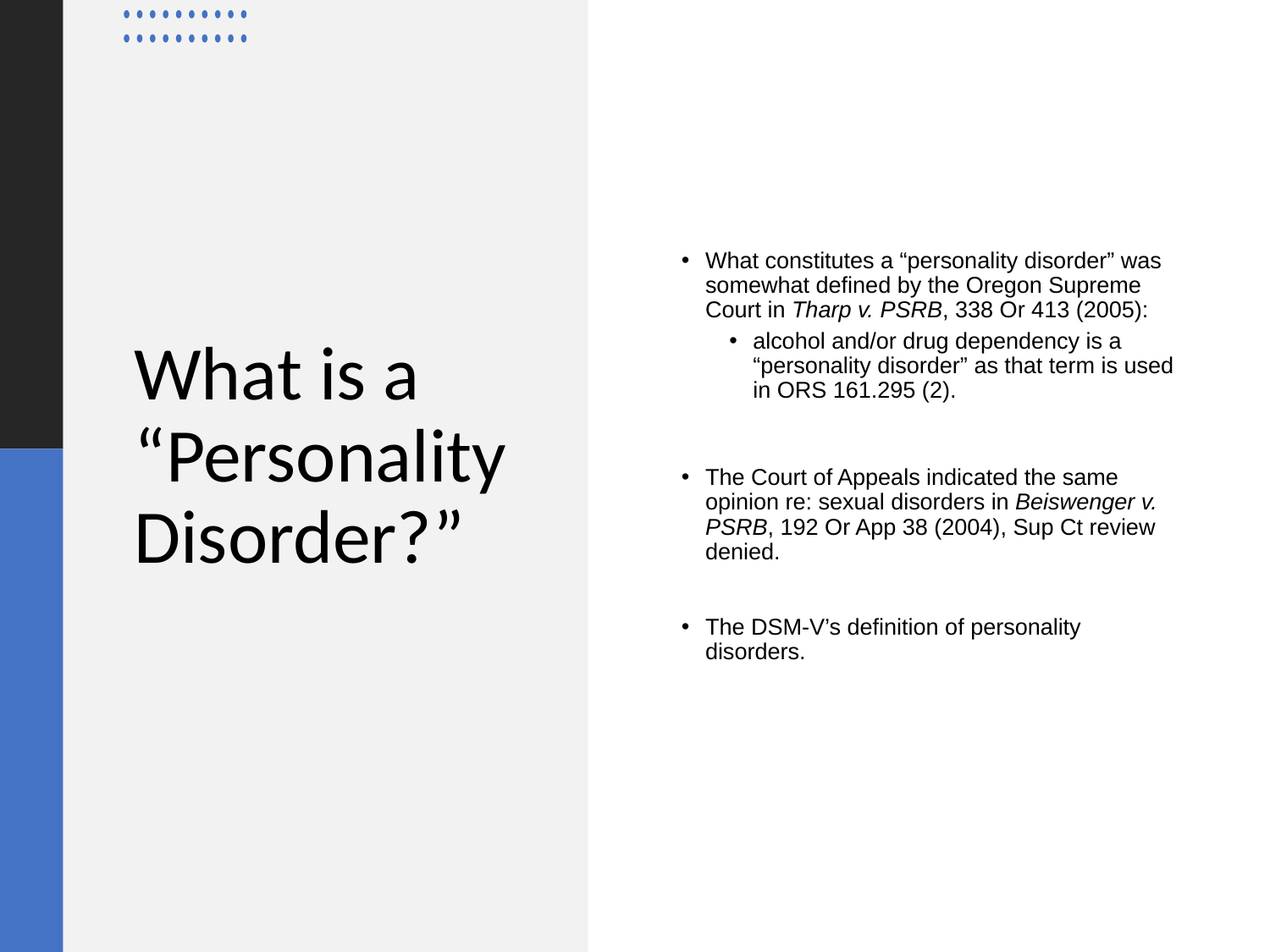

What constitutes a “personality disorder” was somewhat defined by the Oregon Supreme Court in Tharp v. PSRB, 338 Or 413 (2005):
alcohol and/or drug dependency is a “personality disorder” as that term is used in ORS 161.295 (2).

The Court of Appeals indicated the same opinion re: sexual disorders in Beiswenger v. PSRB, 192 Or App 38 (2004), Sup Ct review denied.

The DSM-V’s definition of personality disorders.
# What is a “Personality Disorder?”